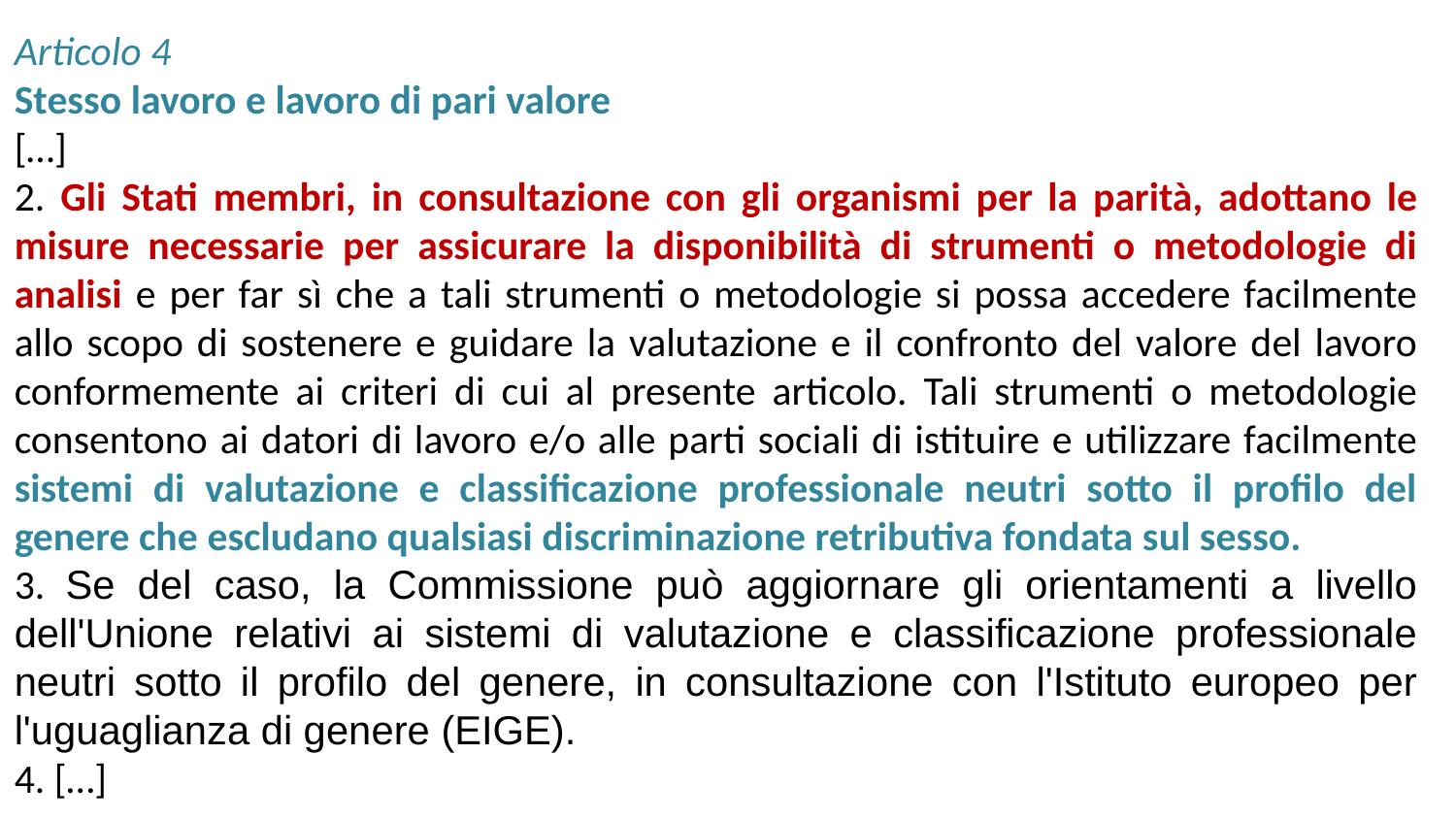

Articolo 4
Stesso lavoro e lavoro di pari valore
[…]
2. Gli Stati membri, in consultazione con gli organismi per la parità, adottano le misure necessarie per assicurare la disponibilità di strumenti o metodologie di analisi e per far sì che a tali strumenti o metodologie si possa accedere facilmente allo scopo di sostenere e guidare la valutazione e il confronto del valore del lavoro conformemente ai criteri di cui al presente articolo. Tali strumenti o metodologie consentono ai datori di lavoro e/o alle parti sociali di istituire e utilizzare facilmente sistemi di valutazione e classificazione professionale neutri sotto il profilo del genere che escludano qualsiasi discriminazione retributiva fondata sul sesso.
3. Se del caso, la Commissione può aggiornare gli orientamenti a livello dell'Unione relativi ai sistemi di valutazione e classificazione professionale neutri sotto il profilo del genere, in consultazione con l'Istituto europeo per l'uguaglianza di genere (EIGE).
4. […]